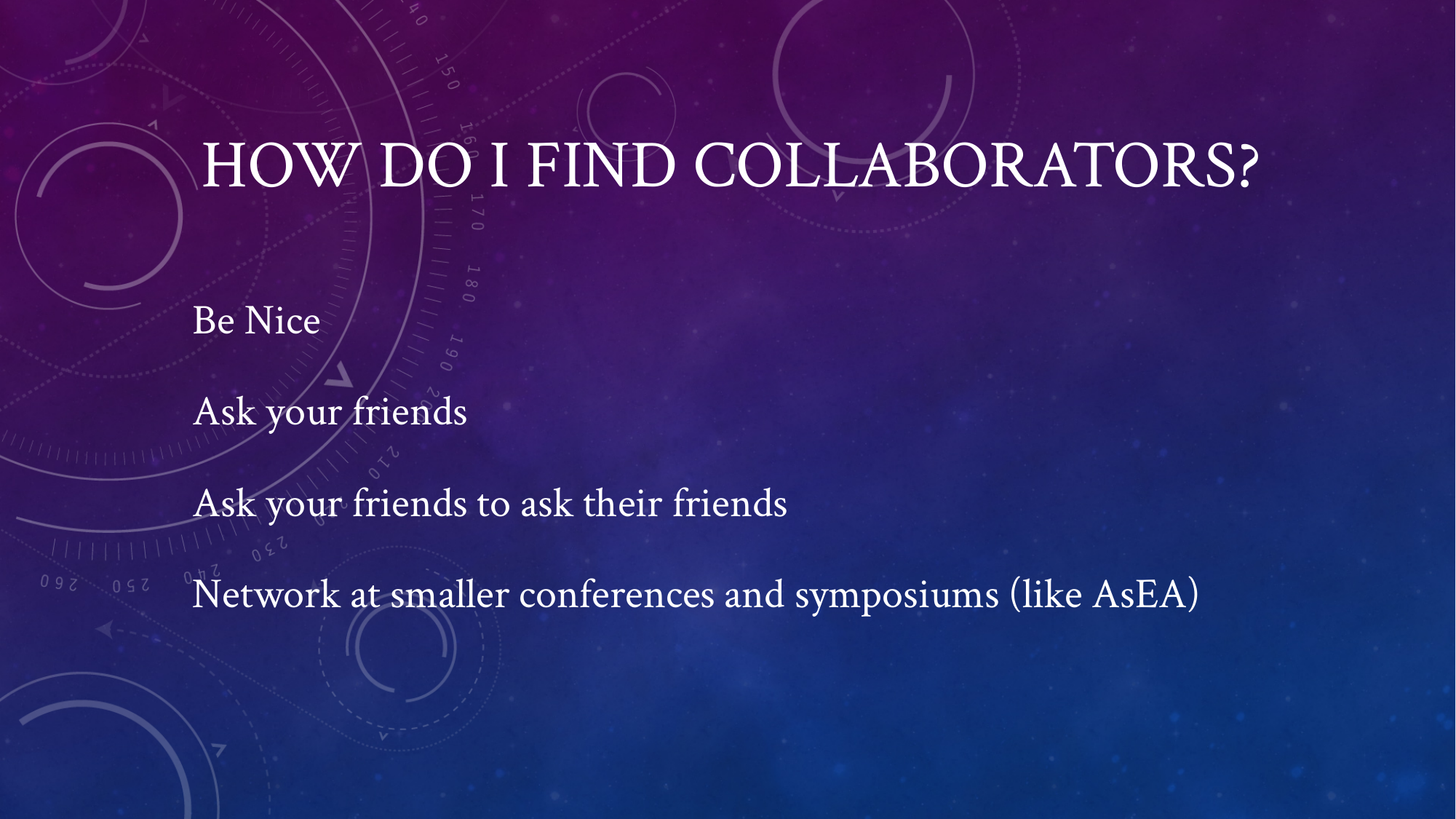

# How Do I Find Collaborators?
Be Nice
Ask your friends
Ask your friends to ask their friends
Network at smaller conferences and symposiums (like AsEA)